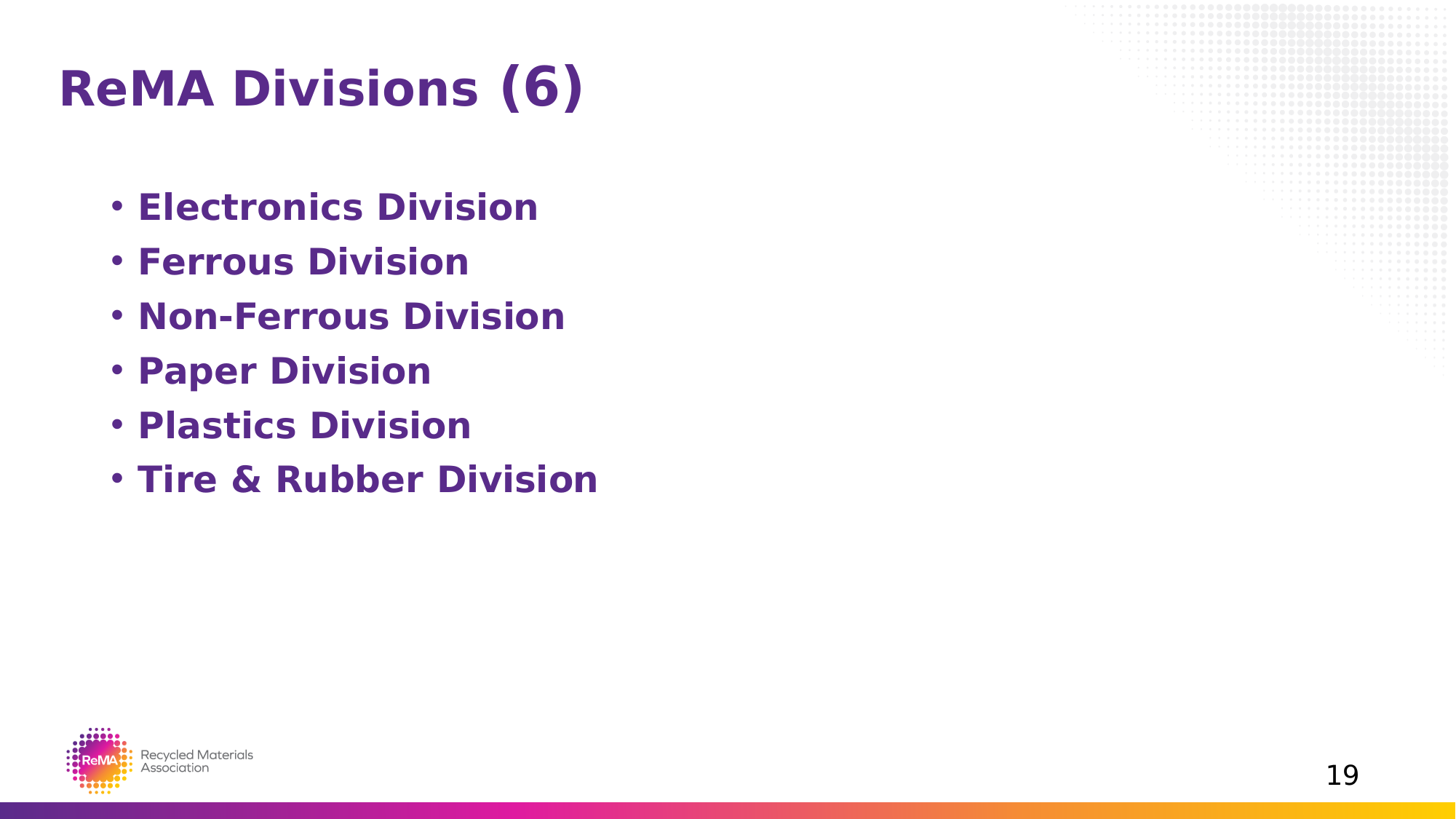

# ReMA Divisions (6)
Electronics Division
Ferrous Division
Non-Ferrous Division
Paper Division
Plastics Division
Tire & Rubber Division
19